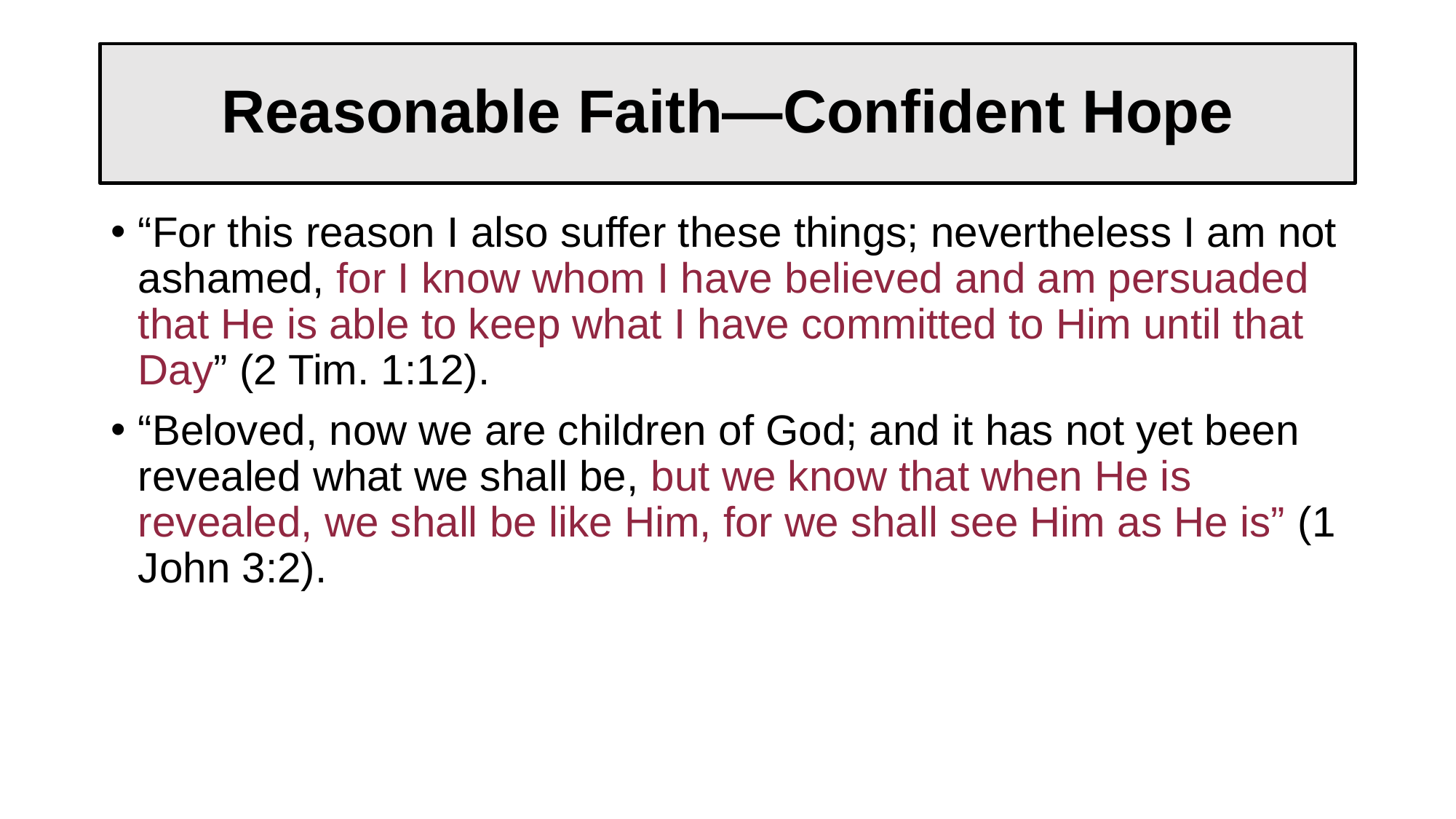

# Reasonable Faith—Confident Hope
“For this reason I also suffer these things; nevertheless I am not ashamed, for I know whom I have believed and am persuaded that He is able to keep what I have committed to Him until that Day” (2 Tim. 1:12).
“Beloved, now we are children of God; and it has not yet been revealed what we shall be, but we know that when He is revealed, we shall be like Him, for we shall see Him as He is” (1 John 3:2).